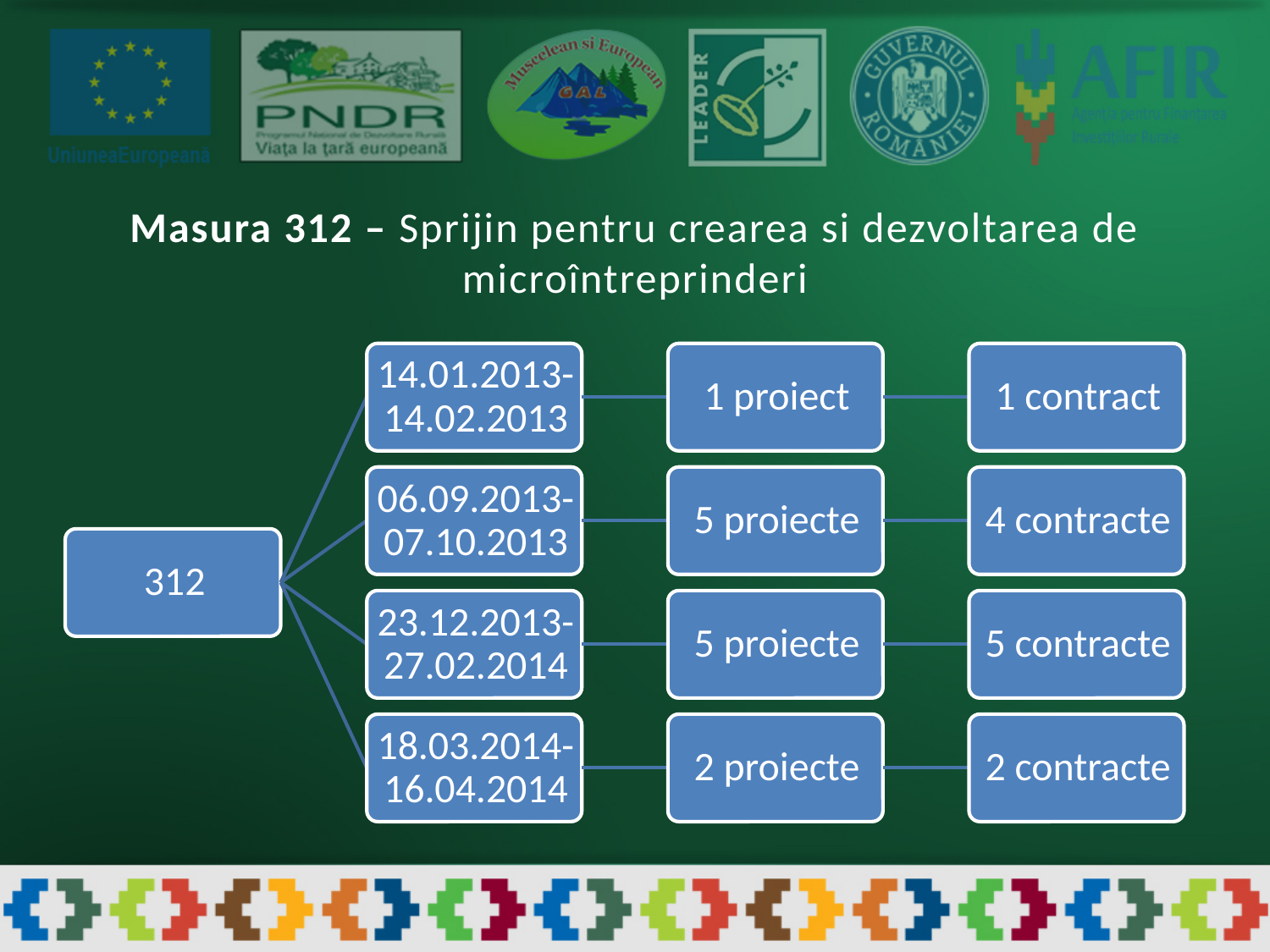

Masura 312 – Sprijin pentru crearea si dezvoltarea de microîntreprinderi
312

14.01.2013-14.02.2013

1 proiect

1 contract

06.09.2013-07.10.2013

5 proiecte

4 contracte

23.12.2013-27.02.2014

5 proiecte

5 contracte

18.03.2014-16.04.2014

2 proiecte

2 contracte